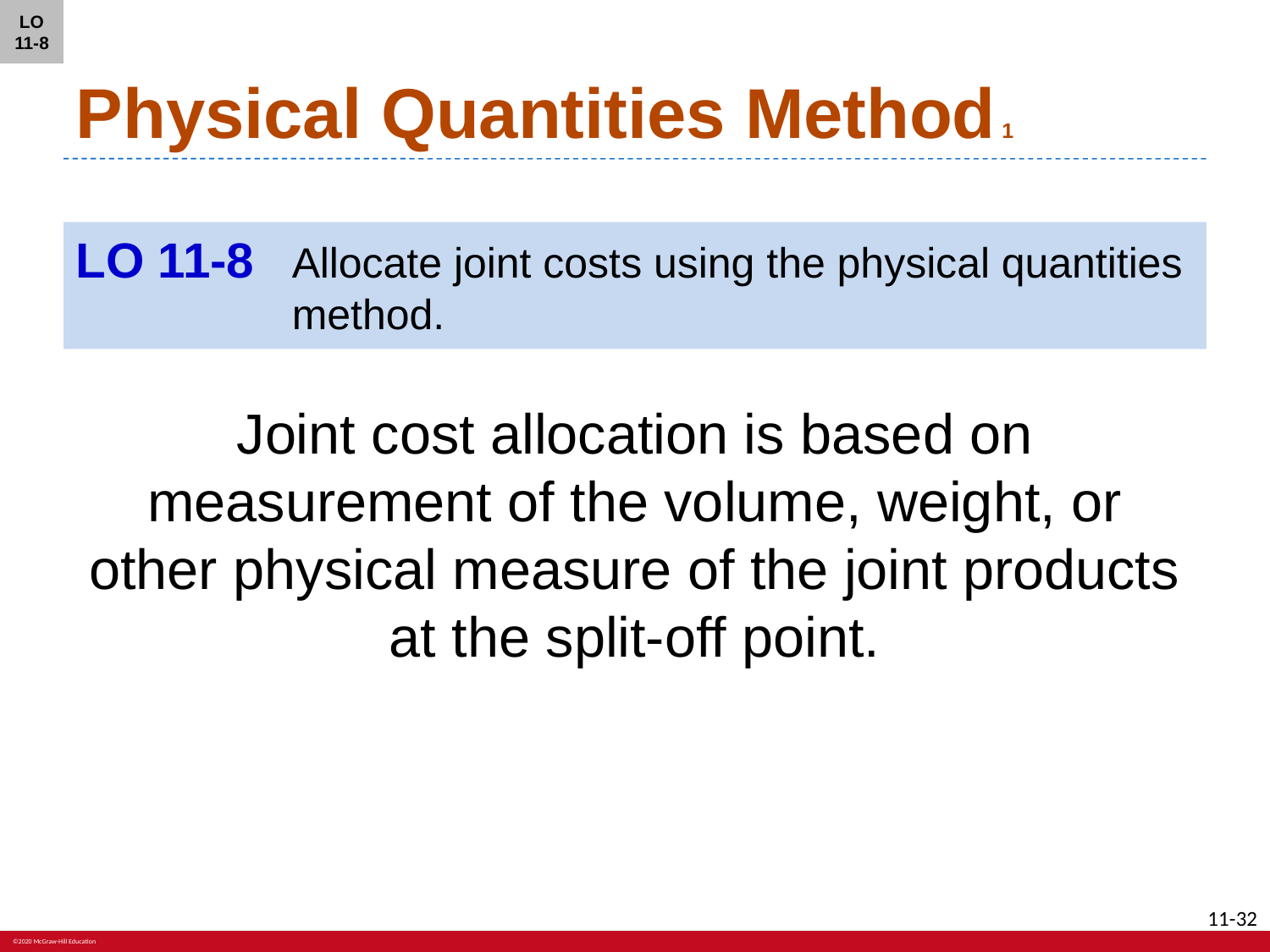

LO 11-8
# Physical Quantities Method 1
LO 11-8	Allocate joint costs using the physical quantities method.
Joint cost allocation is based on measurement of the volume, weight, or other physical measure of the joint products at the split-off point.